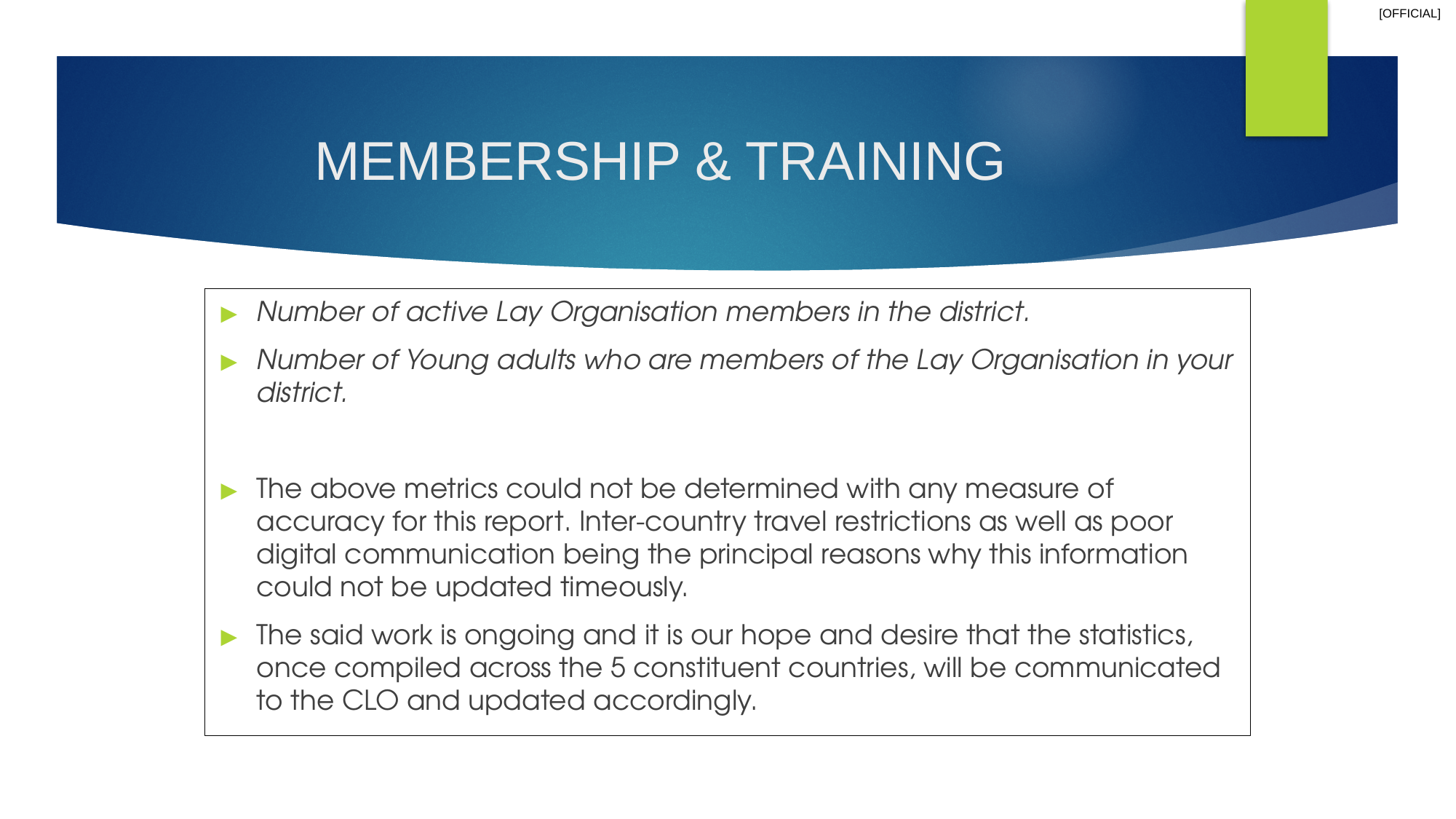

# MEMBERSHIP & TRAINING
Number of active Lay Organisation members in the district.
Number of Young adults who are members of the Lay Organisation in your district.

The above metrics could not be determined with any measure of accuracy for this report. Inter-country travel restrictions as well as poor digital communication being the principal reasons why this information could not be updated timeously.
The said work is ongoing and it is our hope and desire that the statistics, once compiled across the 5 constituent countries, will be communicated to the CLO and updated accordingly.